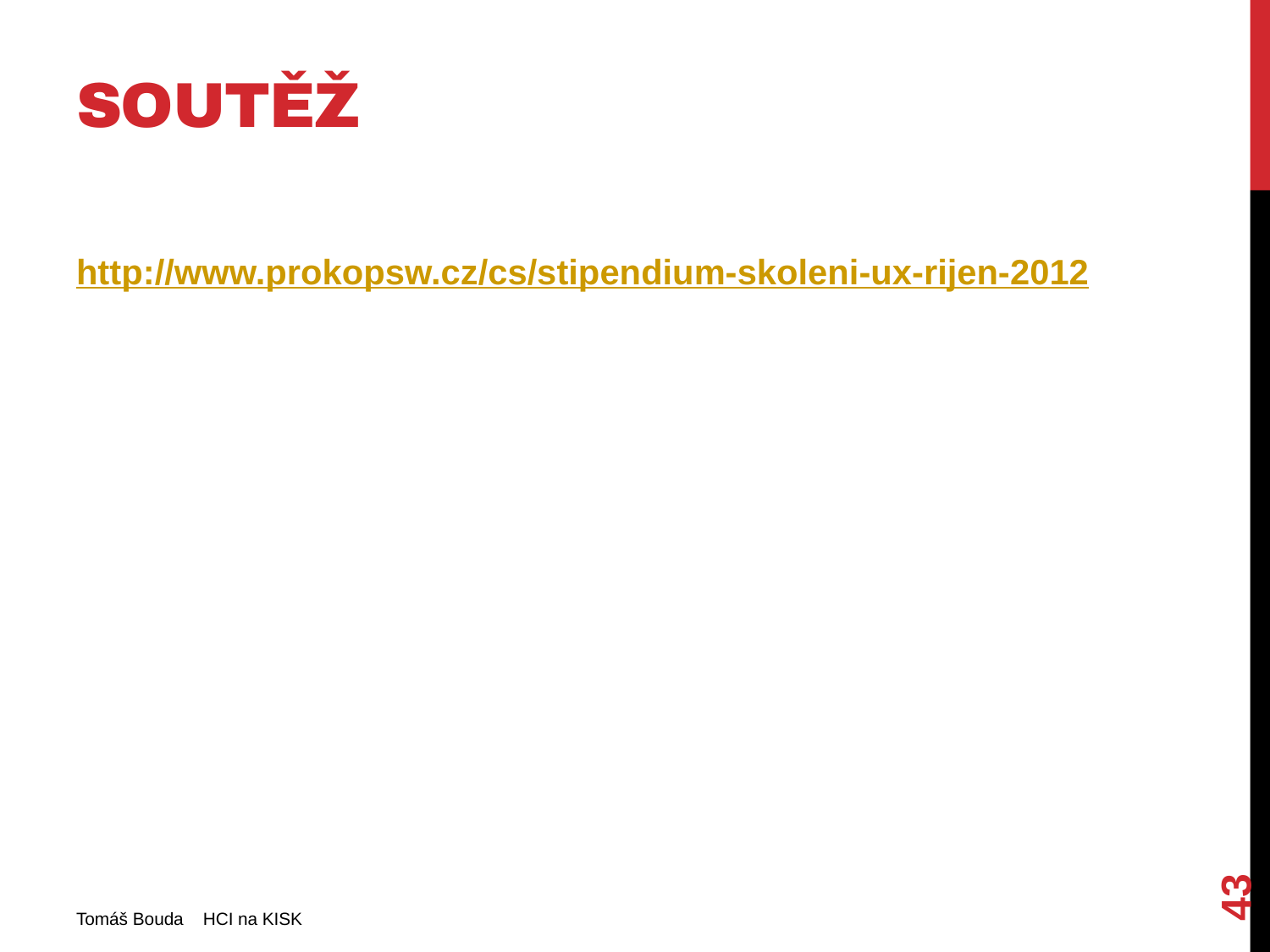

# Soutěž
http://www.prokopsw.cz/cs/stipendium-skoleni-ux-rijen-2012
43
Tomáš Bouda    HCI na KISK